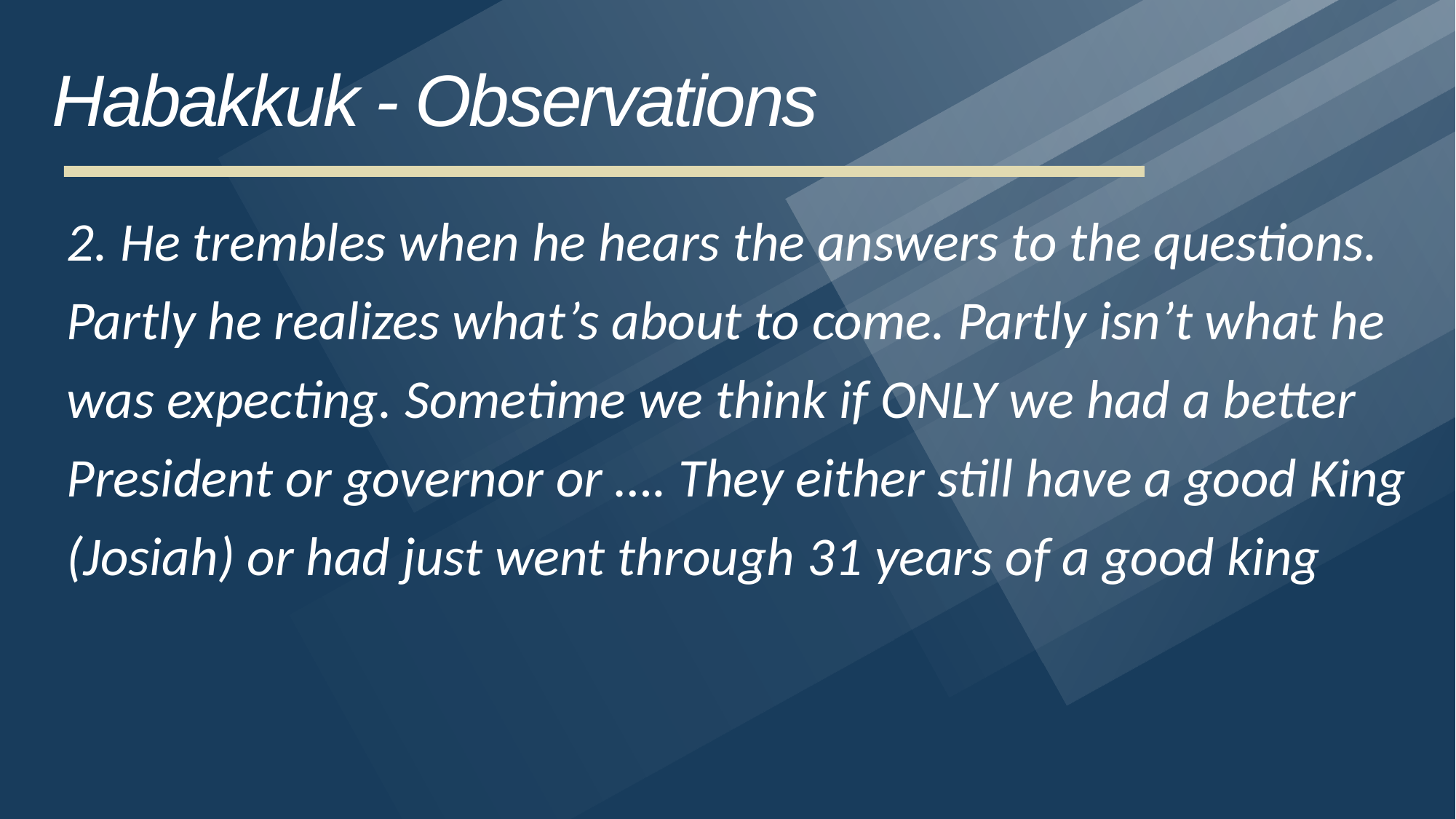

# Habakkuk - Observations

2. He trembles when he hears the answers to the questions. Partly he realizes what’s about to come. Partly isn’t what he was expecting. Sometime we think if ONLY we had a better President or governor or …. They either still have a good King (Josiah) or had just went through 31 years of a good king